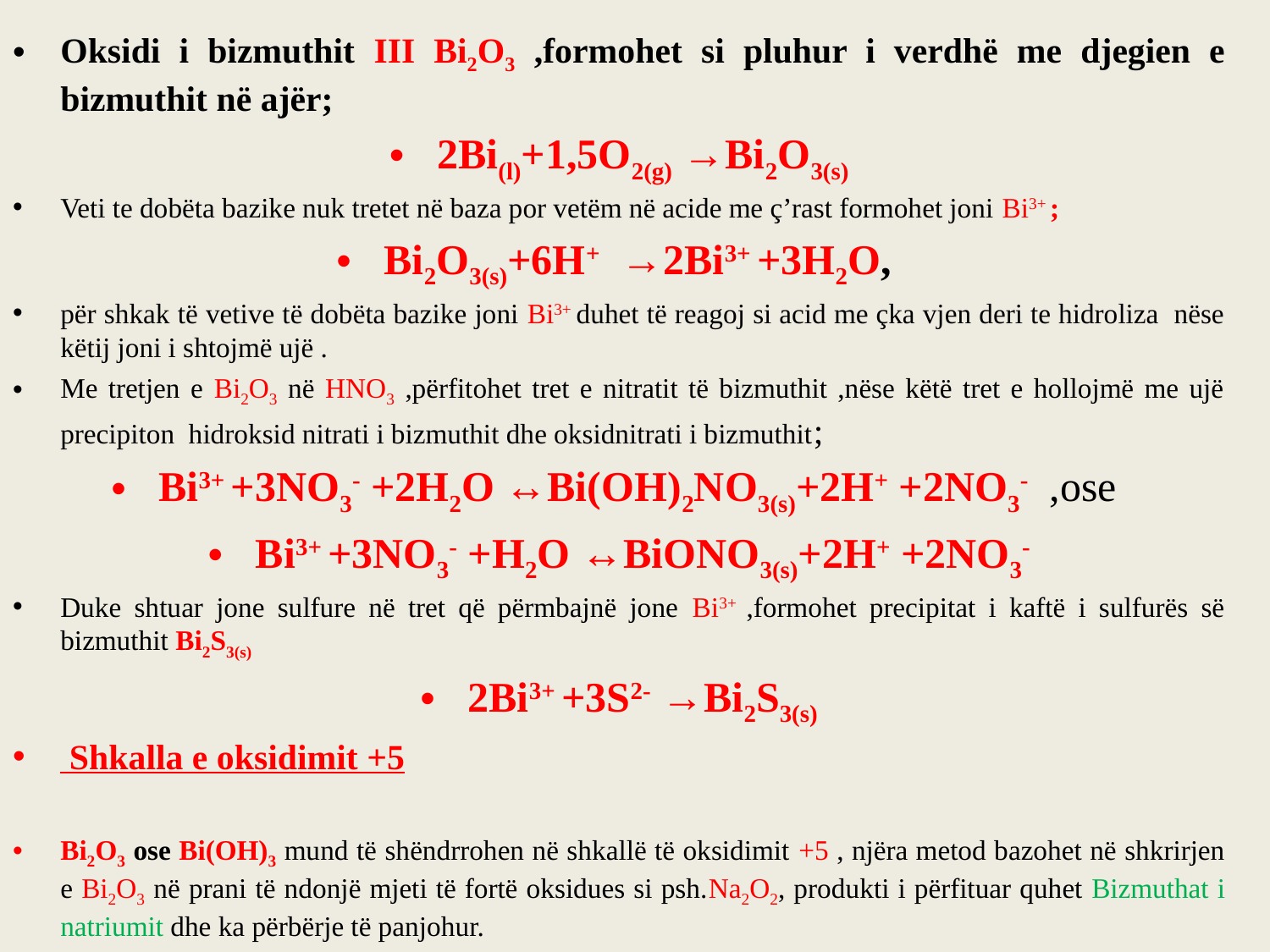

Oksidi i bizmuthit III Bi2O3 ,formohet si pluhur i verdhë me djegien e bizmuthit në ajër;
2Bi(l)+1,5O2(g) →Bi2O3(s)
Veti te dobëta bazike nuk tretet në baza por vetëm në acide me ç’rast formohet joni Bi3+ ;
Bi2O3(s)+6H+  →2Bi3+ +3H2O,
për shkak të vetive të dobëta bazike joni Bi3+ duhet të reagoj si acid me çka vjen deri te hidroliza  nëse këtij joni i shtojmë ujë .
Me tretjen e Bi2O3 në HNO3 ,përfitohet tret e nitratit të bizmuthit ,nëse këtë tret e hollojmë me ujë precipiton  hidroksid nitrati i bizmuthit dhe oksidnitrati i bizmuthit;
Bi3+ +3NO3- +2H2O ↔Bi(OH)2NO3(s)+2H+ +2NO3-  ,ose
Bi3+ +3NO3- +H2O ↔BiONO3(s)+2H+ +2NO3-
Duke shtuar jone sulfure në tret që përmbajnë jone Bi3+ ,formohet precipitat i kaftë i sulfurës së bizmuthit Bi2S3(s)
2Bi3+ +3S2- →Bi2S3(s)
 Shkalla e oksidimit +5

Bi2O3 ose Bi(OH)3 mund të shëndrrohen në shkallë të oksidimit +5 , njëra metod bazohet në shkrirjen e Bi2O3 në prani të ndonjë mjeti të fortë oksidues si psh.Na2O2, produkti i përfituar quhet Bizmuthat i natriumit dhe ka përbërje të panjohur.